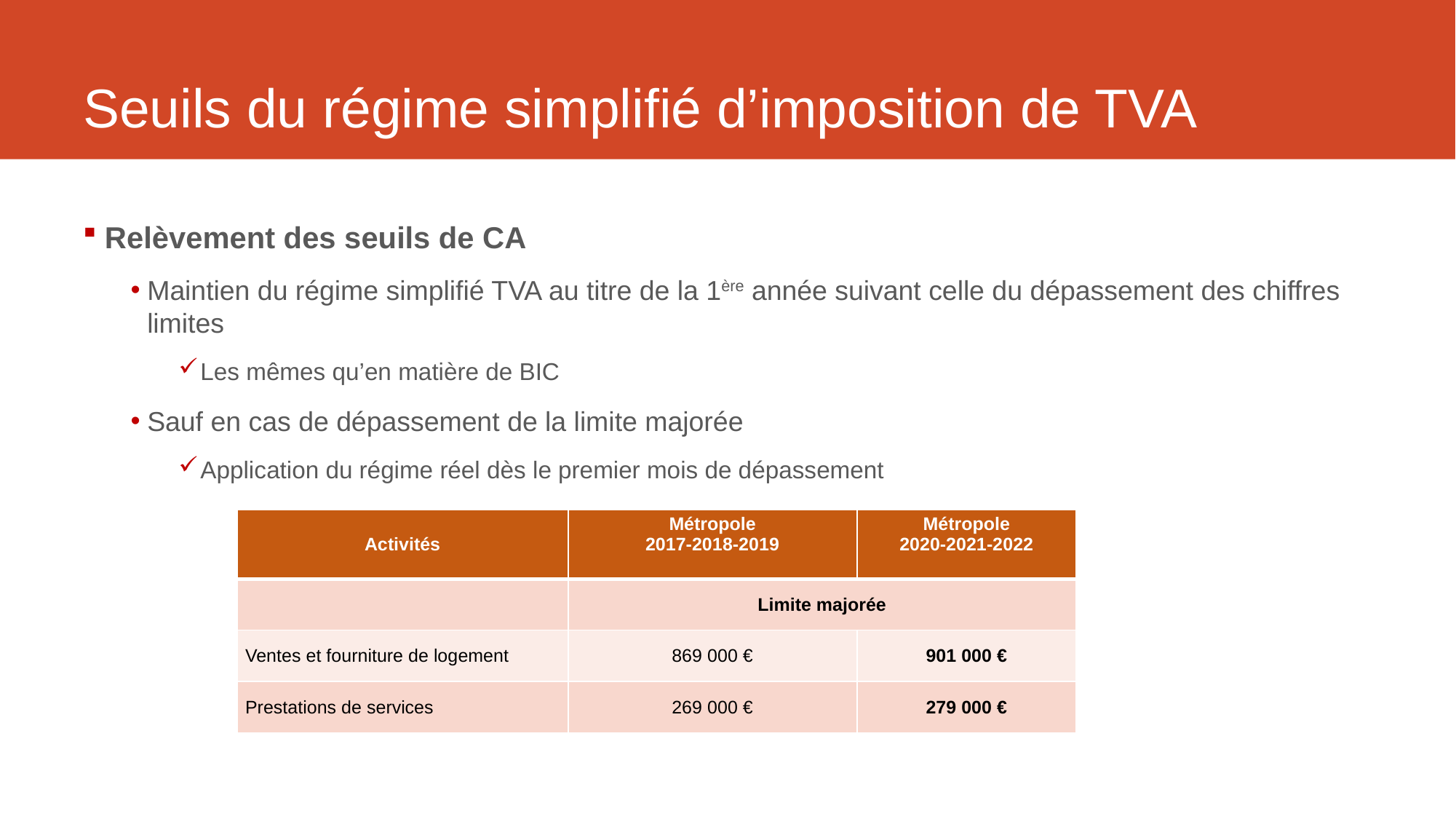

# Seuils du régime simplifié d’imposition de TVA
Relèvement des seuils de CA
Maintien du régime simplifié TVA au titre de la 1ère année suivant celle du dépassement des chiffres limites
Les mêmes qu’en matière de BIC
Sauf en cas de dépassement de la limite majorée
Application du régime réel dès le premier mois de dépassement
| Activités | Métropole 2017-2018-2019 | Métropole 2020-2021-2022 |
| --- | --- | --- |
|  | Limite majorée |  |
| Ventes et fourniture de logement | 869 000 € | 901 000 € |
| Prestations de services | 269 000 € | 279 000 € |